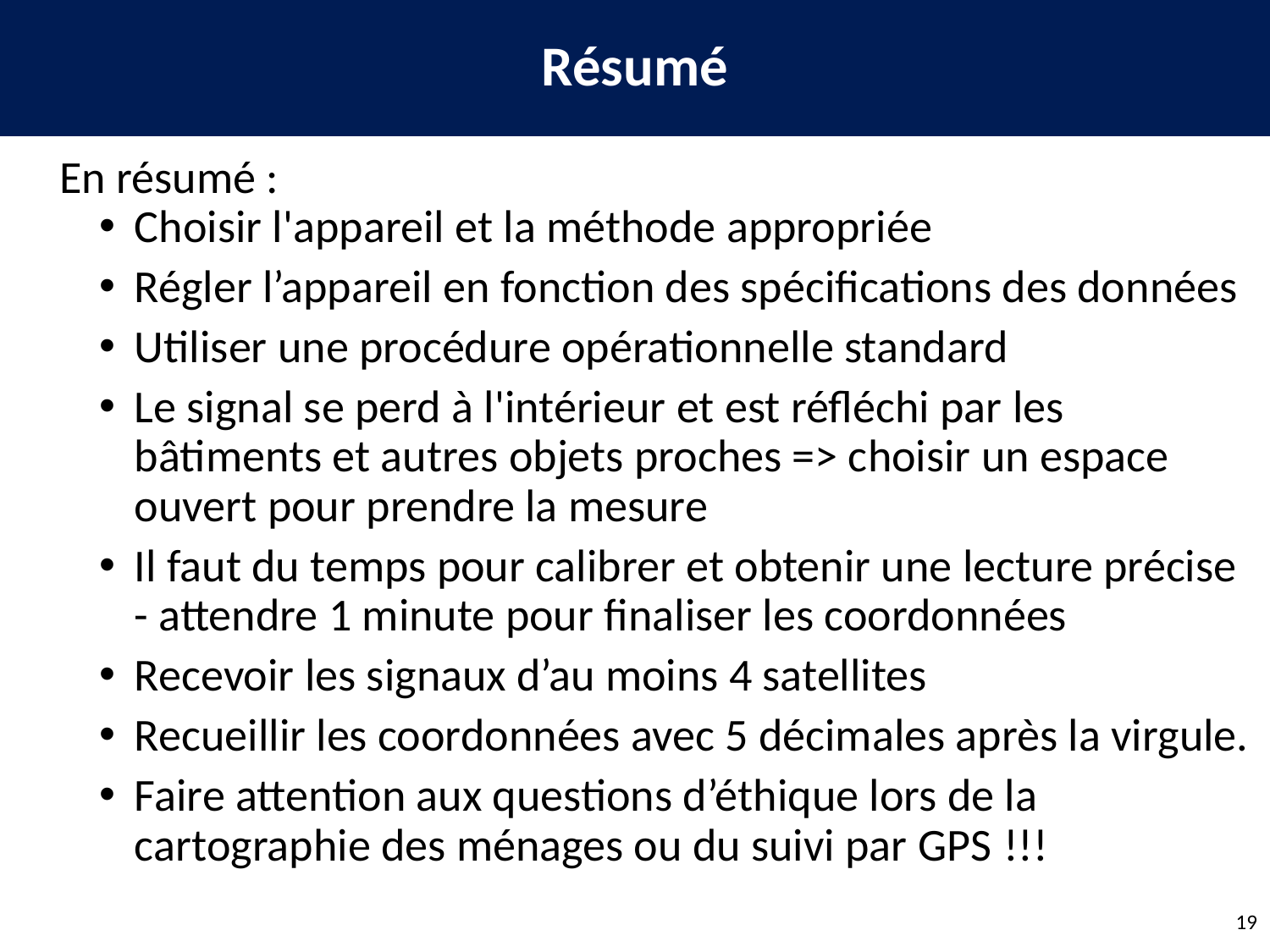

Résumé
En résumé :
Choisir l'appareil et la méthode appropriée
Régler l’appareil en fonction des spécifications des données
Utiliser une procédure opérationnelle standard
Le signal se perd à l'intérieur et est réfléchi par les bâtiments et autres objets proches => choisir un espace ouvert pour prendre la mesure
Il faut du temps pour calibrer et obtenir une lecture précise - attendre 1 minute pour finaliser les coordonnées
Recevoir les signaux d’au moins 4 satellites
Recueillir les coordonnées avec 5 décimales après la virgule.
Faire attention aux questions d’éthique lors de la cartographie des ménages ou du suivi par GPS !!!
19